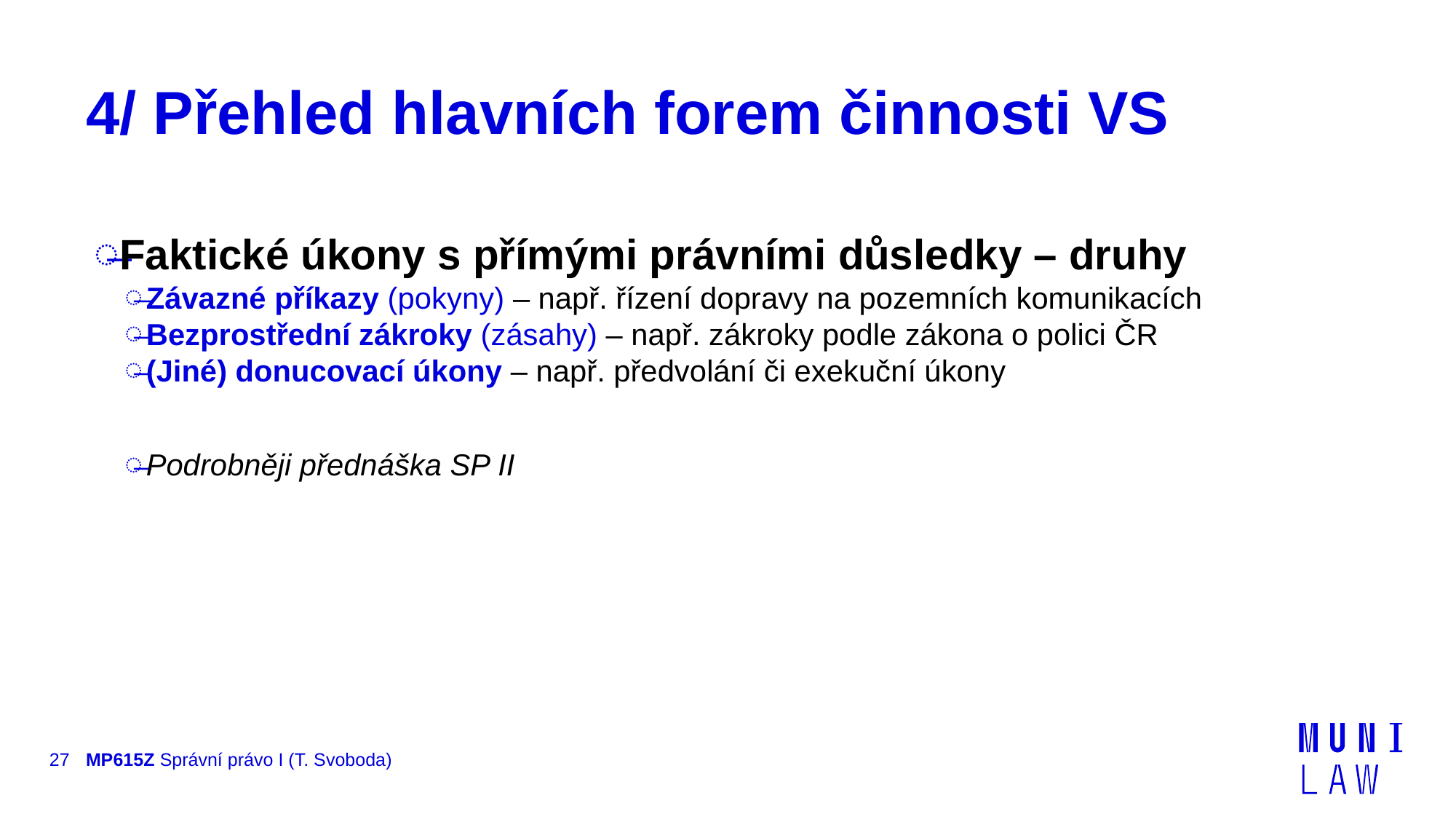

# 4/ Přehled hlavních forem činnosti VS
Faktické úkony s přímými právními důsledky – druhy
Závazné příkazy (pokyny) – např. řízení dopravy na pozemních komunikacích
Bezprostřední zákroky (zásahy) – např. zákroky podle zákona o polici ČR
(Jiné) donucovací úkony – např. předvolání či exekuční úkony

Podrobněji přednáška SP II

27
MP615Z Správní právo I (T. Svoboda)